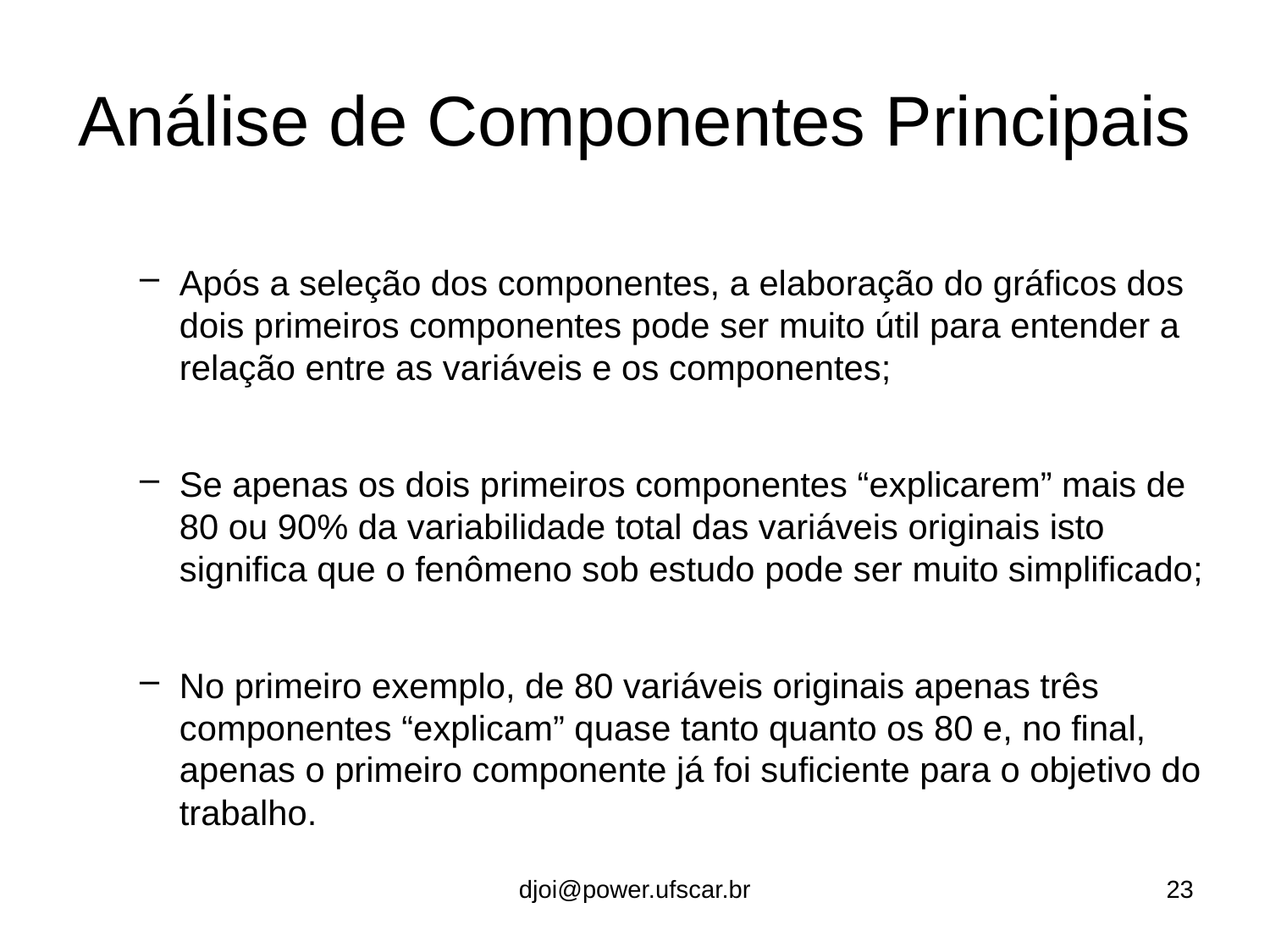

# Análise de Componentes Principais
Após a seleção dos componentes, a elaboração do gráficos dos dois primeiros componentes pode ser muito útil para entender a relação entre as variáveis e os componentes;

Se apenas os dois primeiros componentes “explicarem” mais de 80 ou 90% da variabilidade total das variáveis originais isto significa que o fenômeno sob estudo pode ser muito simplificado;

No primeiro exemplo, de 80 variáveis originais apenas três componentes “explicam” quase tanto quanto os 80 e, no final, apenas o primeiro componente já foi suficiente para o objetivo do trabalho.
djoi@power.ufscar.br
23